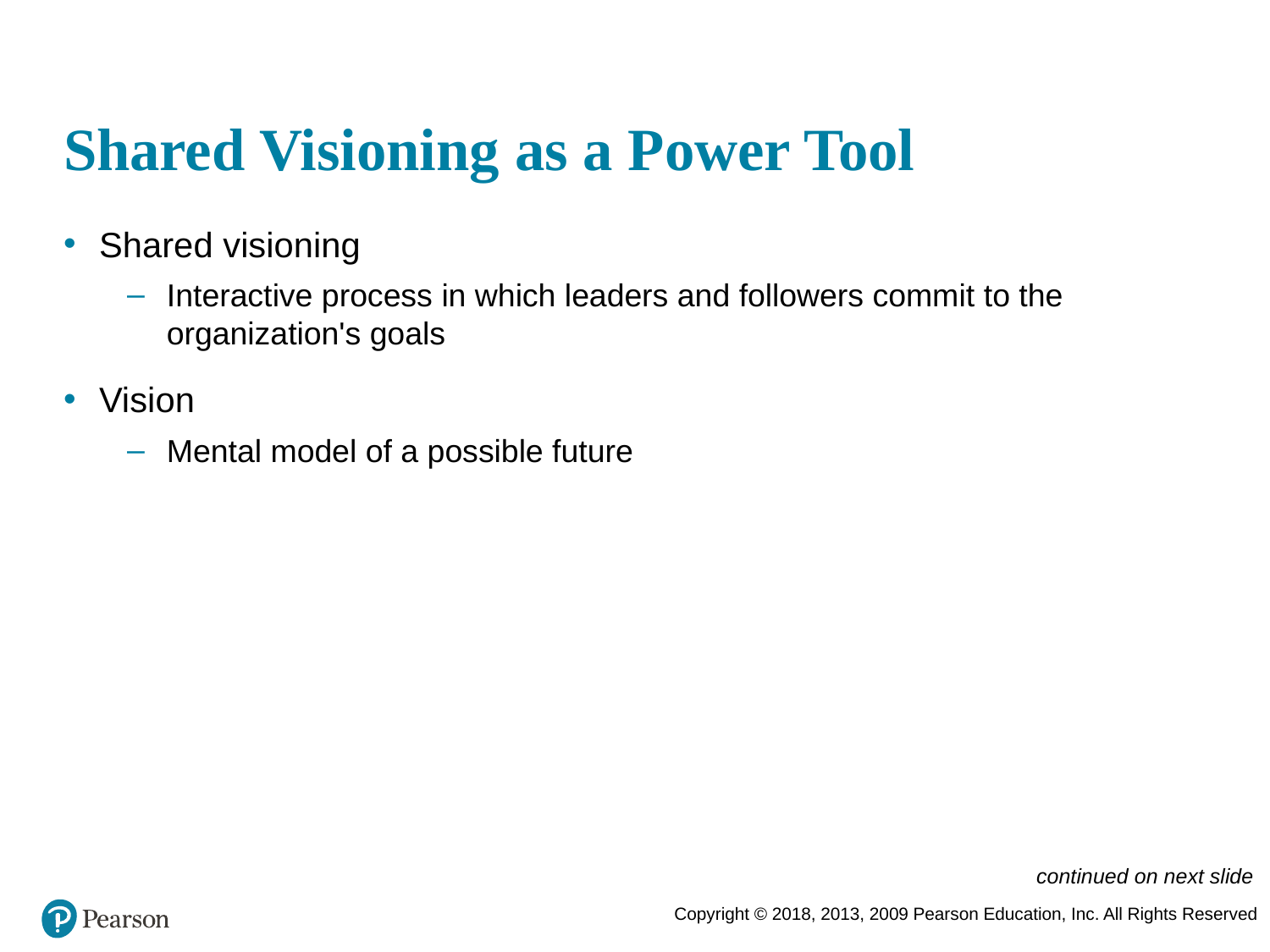

# Shared Visioning as a Power Tool
Shared visioning
Interactive process in which leaders and followers commit to the organization's goals
Vision
Mental model of a possible future
continued on next slide